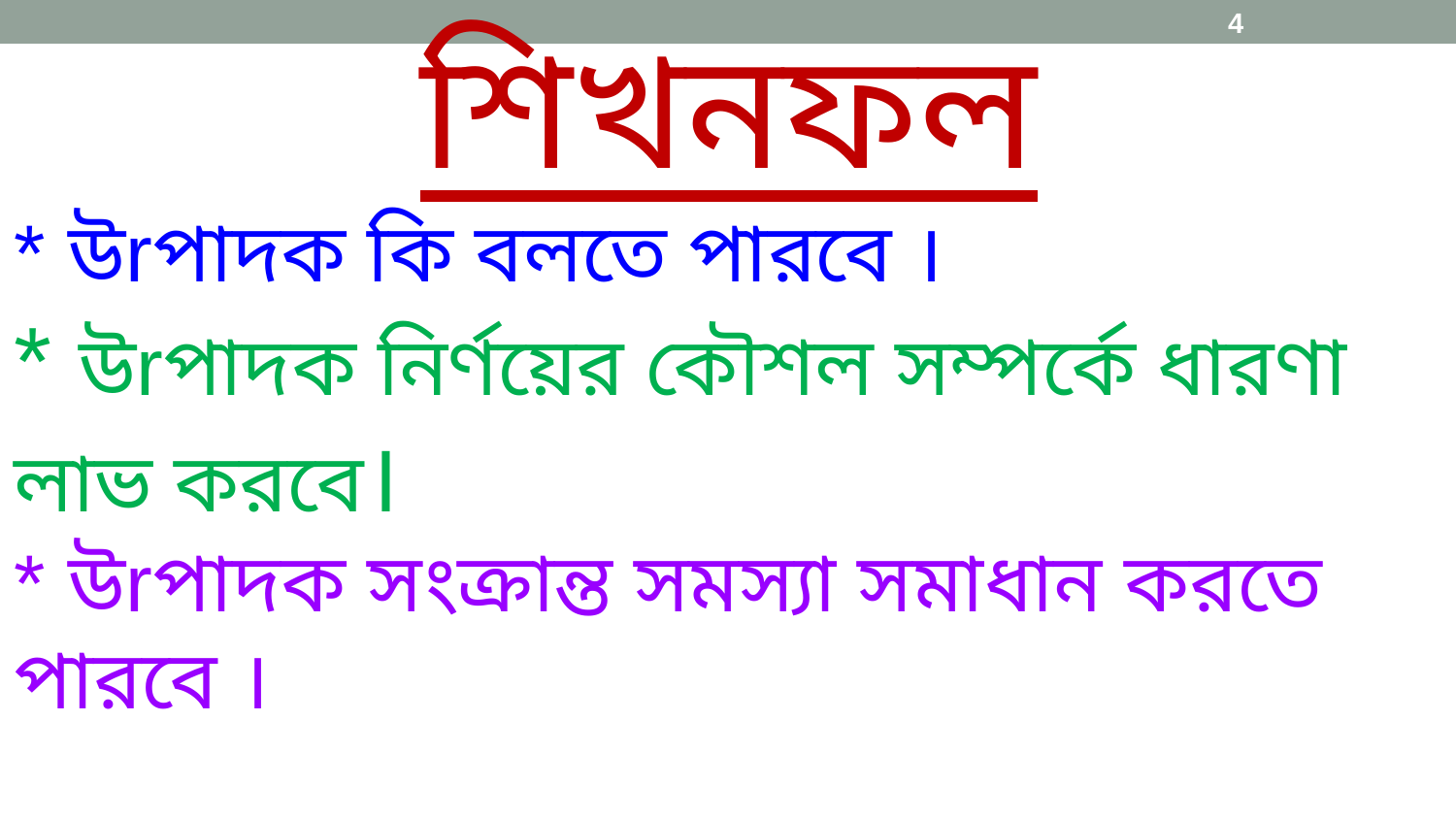

শিখনফল
* উrপাদক কি বলতে পারবে ।
* উrপাদক নির্ণয়ের কৌশল সম্পর্কে ধারণা লাভ করবে।
* উrপাদক সংক্রান্ত সমস্যা সমাধান করতে পারবে ।
4